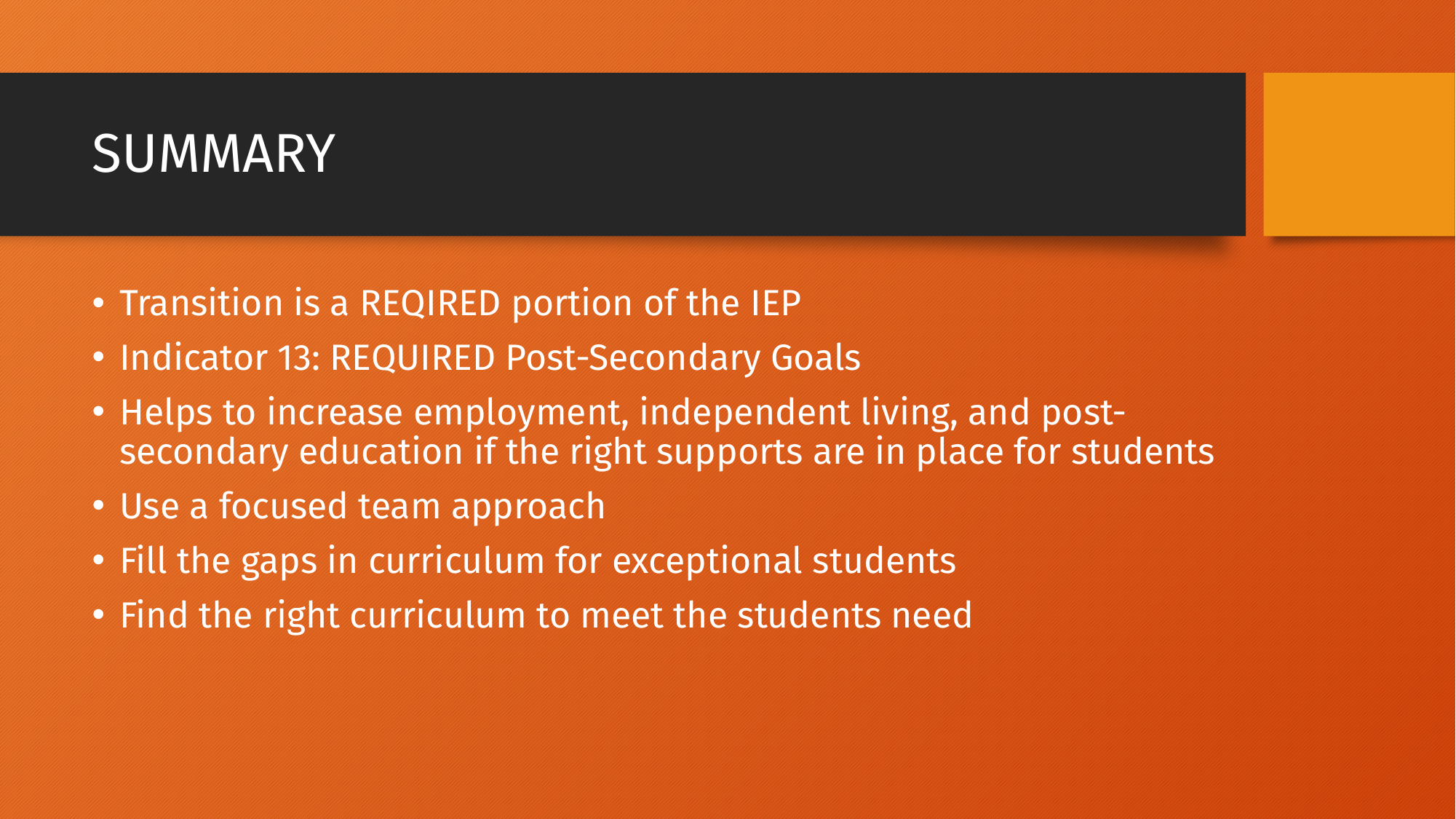

# SUMMARY
Transition is a REQIRED portion of the IEP
Indicator 13: REQUIRED Post-Secondary Goals
Helps to increase employment, independent living, and post-secondary education if the right supports are in place for students
Use a focused team approach
Fill the gaps in curriculum for exceptional students
Find the right curriculum to meet the students need